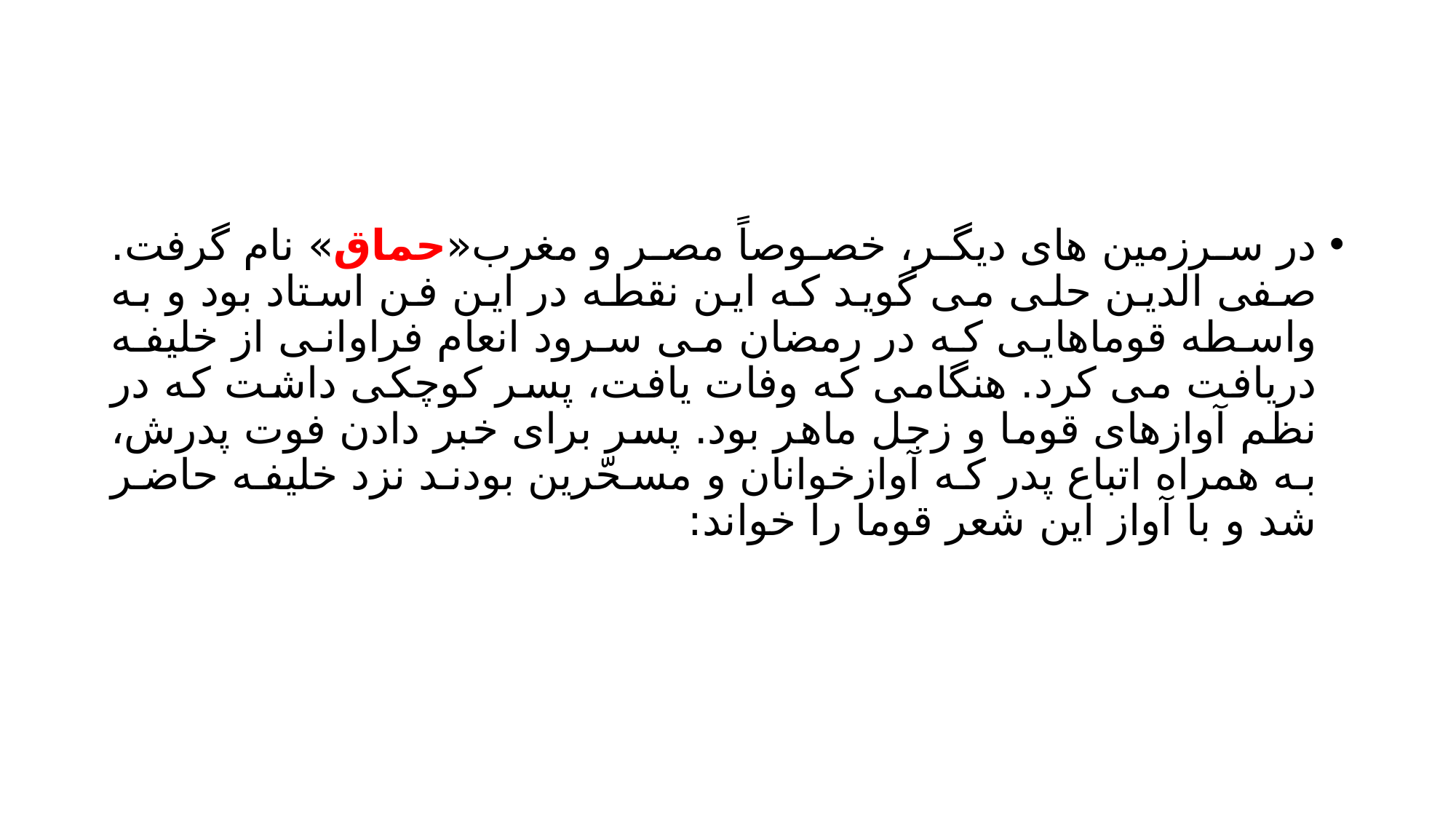

#
در سرزمین های دیگر، خصوصاً مصر و مغرب«حماق» نام گرفت. صفی الدین حلی می گوید که این نقطه در این فن استاد بود و به واسطه قوماهایی که در رمضان می سرود انعام فراوانی از خلیفه دریافت می کرد. هنگامی که وفات یافت، پسر کوچکی داشت که در نظم آوازهای قوما و زجل ماهر بود. پسر برای خبر دادن فوت پدرش، به همراه اتباع پدر که آوازخوانان و مسحّرین بودند نزد خلیفه حاضر شد و با آواز این شعر قوما را خواند: